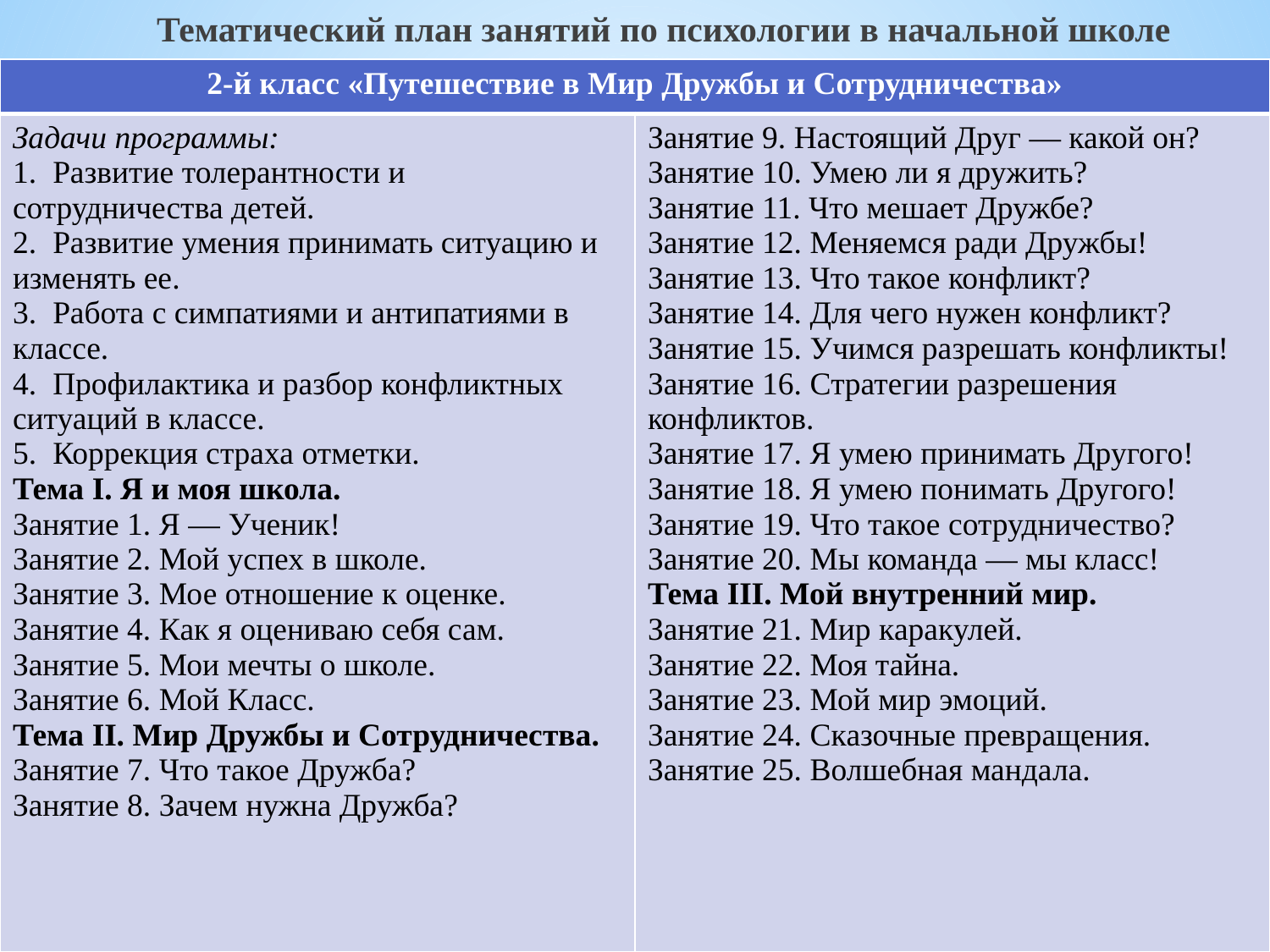

Тематический план занятий по психологии в начальной школе

| 2-й класс «Путешествие в Мир Дружбы и Сотрудничества» |  |
| --- | --- |
| Задачи программы: 1. Развитие толерантности и сотрудничества детей. 2. Развитие умения принимать ситуацию и изменять ее. 3. Работа с симпатиями и антипатиями в классе. 4. Профилактика и разбор конфликтных ситуаций в классе. 5. Коррекция страха отметки. Тема I. Я и моя школа. Занятие 1. Я — Ученик! Занятие 2. Мой успех в школе. Занятие 3. Мое отношение к оценке. Занятие 4. Как я оцениваю себя сам. Занятие 5. Мои мечты о школе. Занятие 6. Мой Класс. Тема II. Мир Дружбы и Сотрудничества. Занятие 7. Что такое Дружба? Занятие 8. Зачем нужна Дружба? | Занятие 9. Настоящий Друг — какой он? Занятие 10. Умею ли я дружить? Занятие 11. Что мешает Дружбе? Занятие 12. Меняемся ради Дружбы! Занятие 13. Что такое конфликт? Занятие 14. Для чего нужен конфликт? Занятие 15. Учимся разрешать конфликты! Занятие 16. Стратегии разрешения конфликтов. Занятие 17. Я умею принимать Другого! Занятие 18. Я умею понимать Другого! Занятие 19. Что такое сотрудничество? Занятие 20. Мы команда — мы класс! Тема III. Мой внутренний мир. Занятие 21. Мир каракулей. Занятие 22. Моя тайна. Занятие 23. Мой мир эмоций. Занятие 24. Сказочные превращения. Занятие 25. Волшебная мандала. |